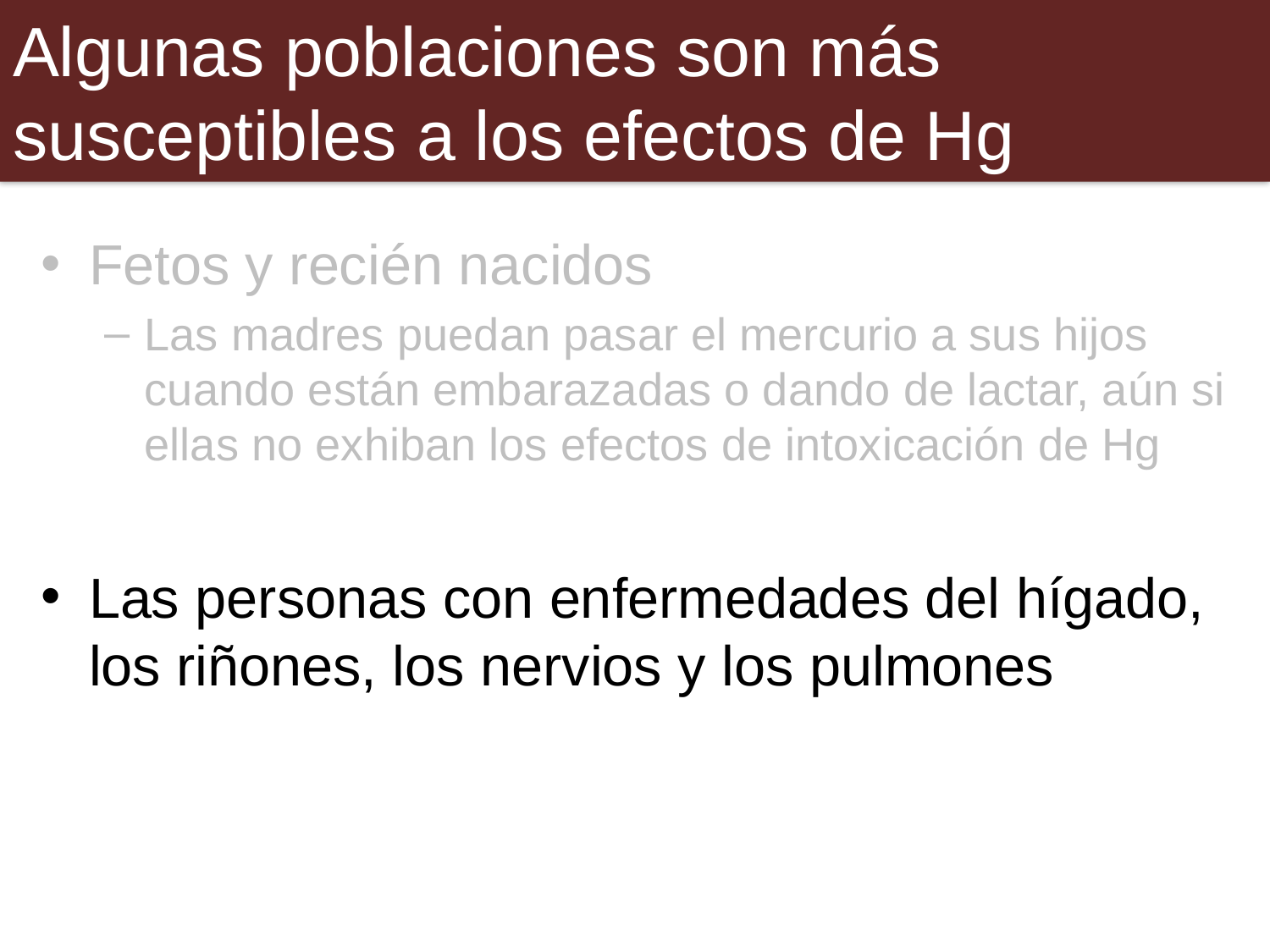

# Algunas poblaciones son más susceptibles a los efectos de Hg
Fetos y recién nacidos
Las madres puedan pasar el mercurio a sus hijos cuando están embarazadas o dando de lactar, aún si ellas no exhiban los efectos de intoxicación de Hg

Las personas con enfermedades del hígado, los riñones, los nervios y los pulmones